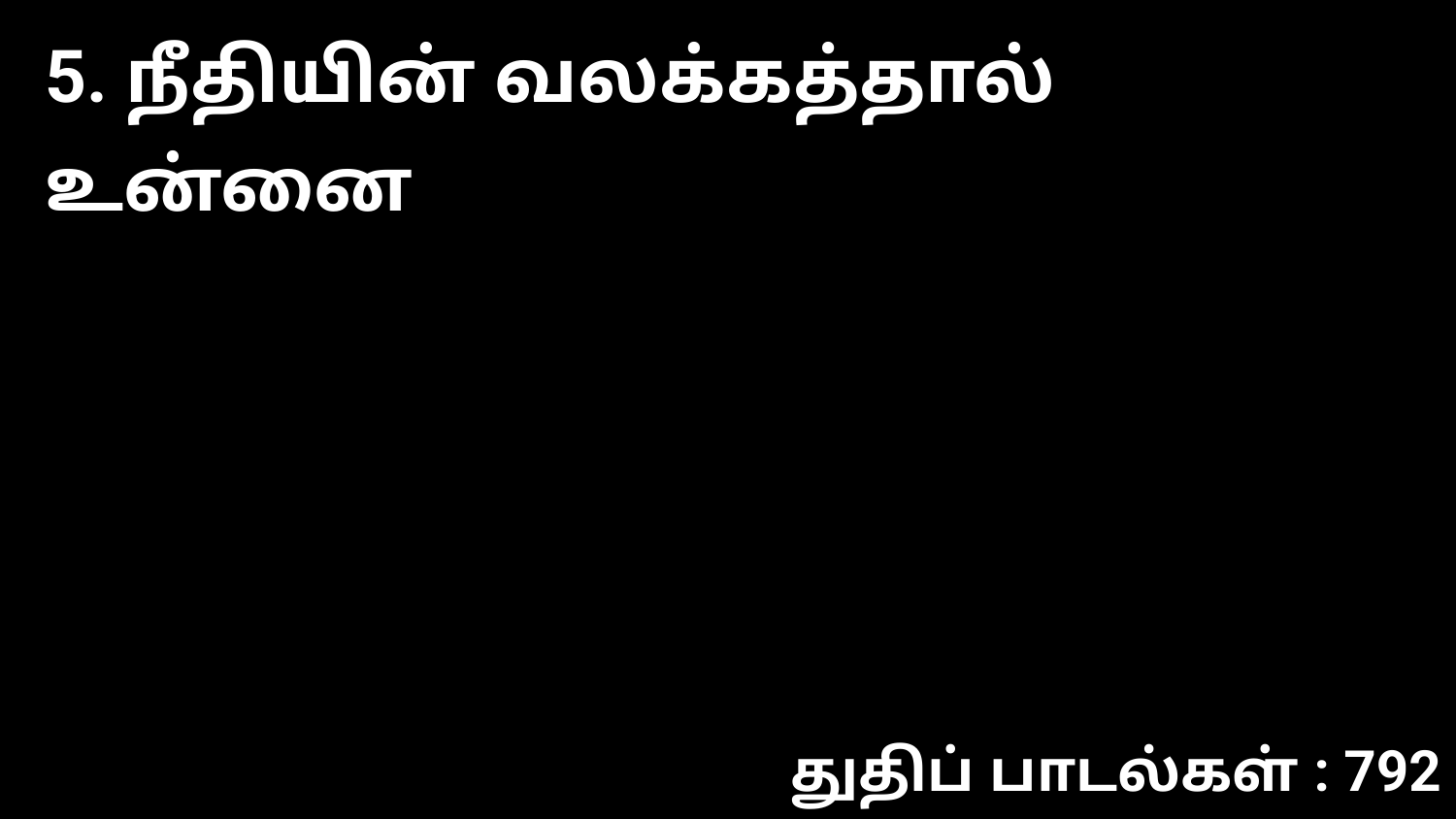

5. நீதியின் வலக்கத்தால் உன்னை
துதிப் பாடல்கள் : 792